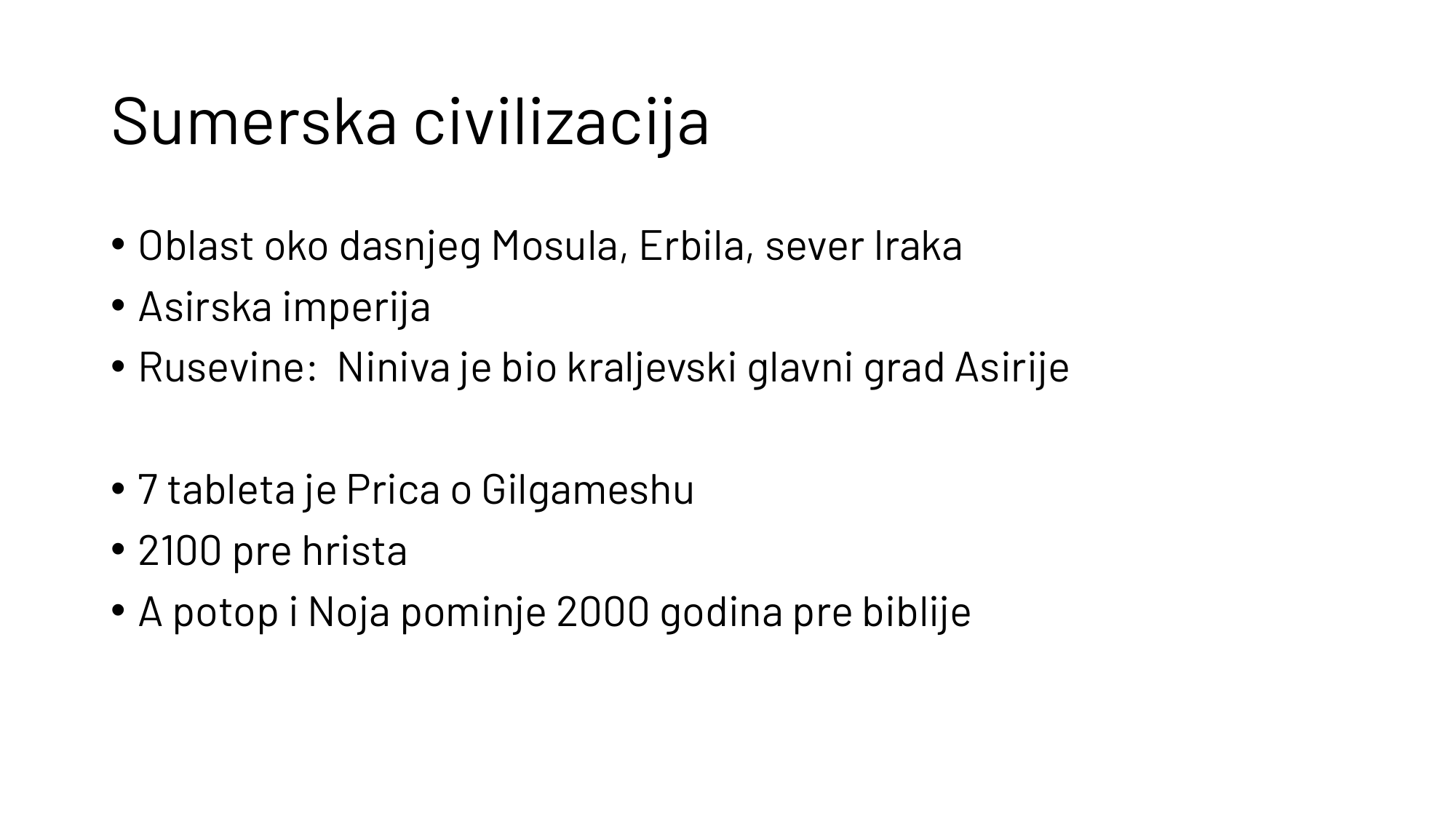

# Sumerska civilizacija
Oblast oko dasnjeg Mosula, Erbila, sever Iraka
Asirska imperija
Rusevine:  Niniva je bio kraljevski glavni grad Asirije

7 tableta je Prica o Gilgameshu
2100 pre hrista
A potop i Noja pominje 2000 godina pre biblije